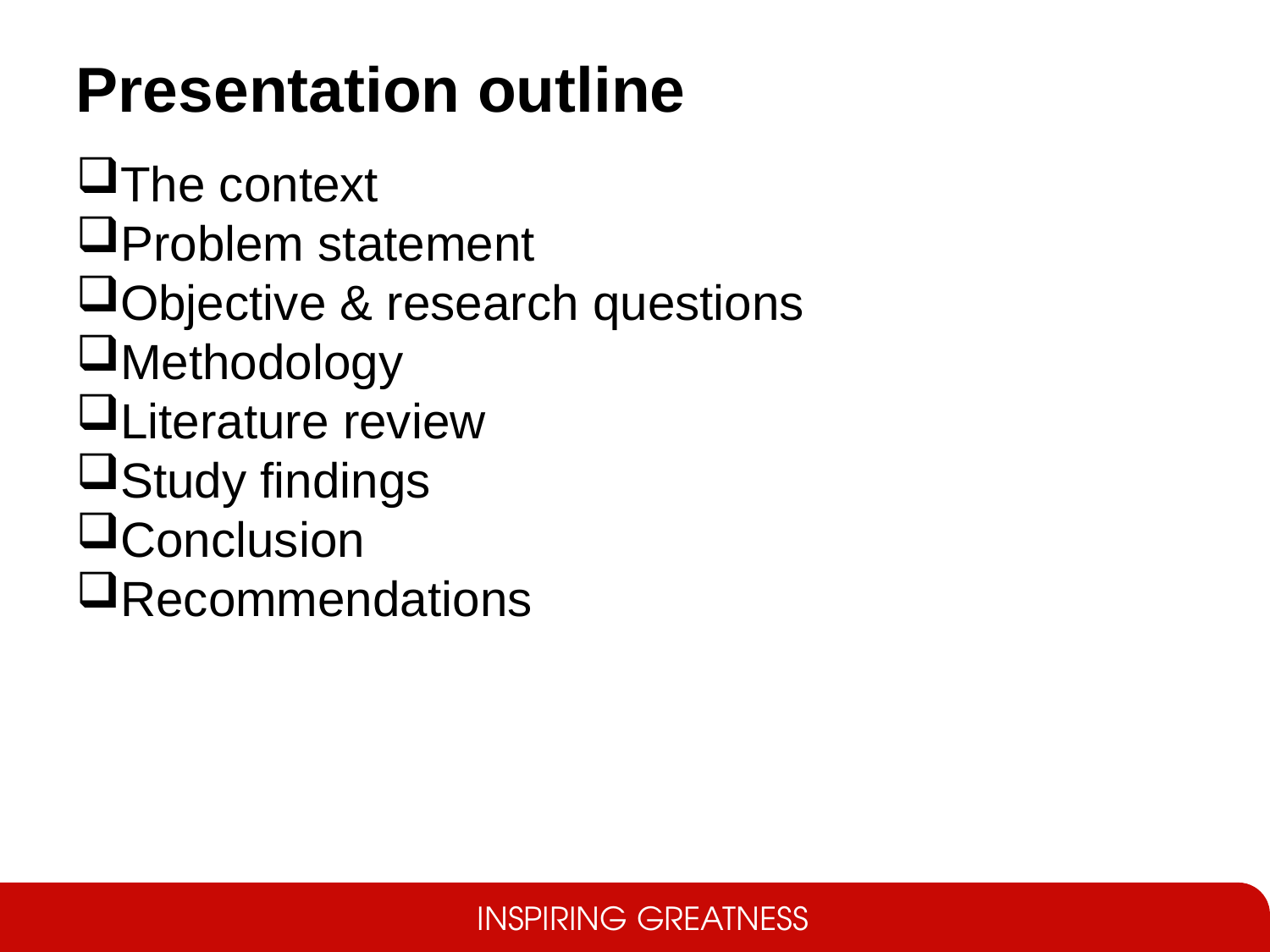

Presentation outline

The context
Problem statement
Objective & research questions
Methodology
Literature review
Study findings
Conclusion
Recommendations